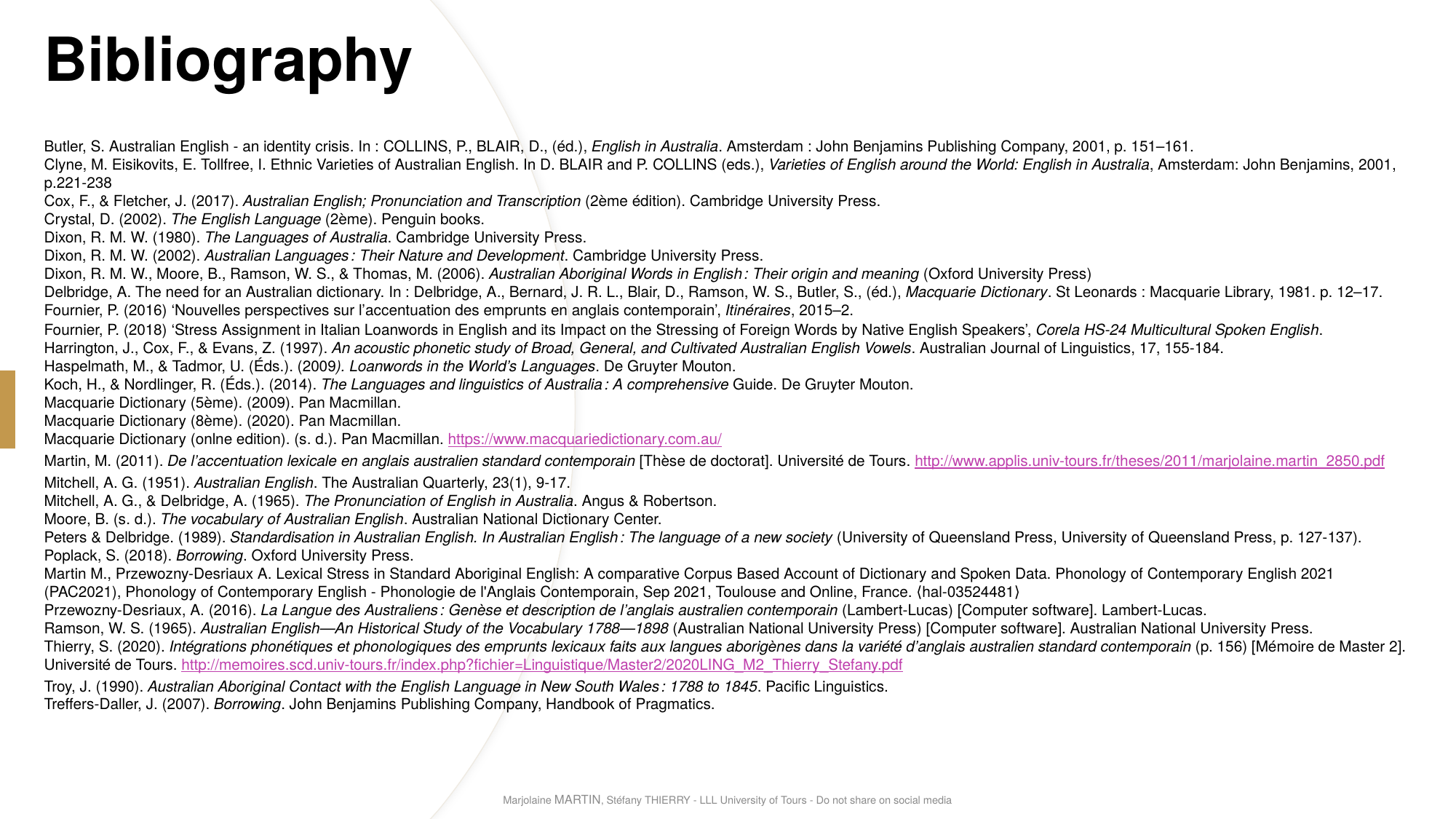

# Bibliography
Butler, S. Australian English - an identity crisis. In : COLLINS, P., BLAIR, D., (éd.), English in Australia. Amsterdam : John Benjamins Publishing Company, 2001, p. 151–161.
Clyne, M. Eisikovits, E. Tollfree, I. Ethnic Varieties of Australian English. In D. Blair and P. Collins (eds.), Varieties of English around the World: English in Australia, Amsterdam: John Benjamins, 2001, p.221-238
Cox, F., & Fletcher, J. (2017). Australian English; Pronunciation and Transcription (2ème édition). Cambridge University Press.
Crystal, D. (2002). The English Language (2ème). Penguin books.
Dixon, R. M. W. (1980). The Languages of Australia. Cambridge University Press.
Dixon, R. M. W. (2002). Australian Languages : Their Nature and Development. Cambridge University Press.
Dixon, R. M. W., Moore, B., Ramson, W. S., & Thomas, M. (2006). Australian Aboriginal Words in English : Their origin and meaning (Oxford University Press)
Delbridge, A. The need for an Australian dictionary. In : Delbridge, A., Bernard, J. R. L., Blair, D., Ramson, W. S., Butler, S., (éd.), Macquarie Dictionary. St Leonards : Macquarie Library, 1981. p. 12–17.
Fournier, P. (2016) ‘Nouvelles perspectives sur l’accentuation des emprunts en anglais contemporain’, Itinéraires, 2015–2.
Fournier, P. (2018) ‘Stress Assignment in Italian Loanwords in English and its Impact on the Stressing of Foreign Words by Native English Speakers’, Corela HS-24 Multicultural Spoken English.
Harrington, J., Cox, F., & Evans, Z. (1997). An acoustic phonetic study of Broad, General, and Cultivated Australian English Vowels. Australian Journal of Linguistics, 17, 155‑184.
Haspelmath, M., & Tadmor, U. (Éds.). (2009). Loanwords in the World’s Languages. De Gruyter Mouton.
Koch, H., & Nordlinger, R. (Éds.). (2014). The Languages and linguistics of Australia : A comprehensive Guide. De Gruyter Mouton.
Macquarie Dictionary (5ème). (2009). Pan Macmillan.
Macquarie Dictionary (8ème). (2020). Pan Macmillan.
Macquarie Dictionary (onlne edition). (s. d.). Pan Macmillan. https://www.macquariedictionary.com.au/
Martin, M. (2011). De l’accentuation lexicale en anglais australien standard contemporain [Thèse de doctorat]. Université de Tours. http://www.applis.univ-tours.fr/theses/2011/marjolaine.martin_2850.pdf
Mitchell, A. G. (1951). Australian English. The Australian Quarterly, 23(1), 9‑17.
Mitchell, A. G., & Delbridge, A. (1965). The Pronunciation of English in Australia. Angus & Robertson.
Moore, B. (s. d.). The vocabulary of Australian English. Australian National Dictionary Center.
Peters & Delbridge. (1989). Standardisation in Australian English. In Australian English : The language of a new society (University of Queensland Press, University of Queensland Press, p. 127‑137).
Poplack, S. (2018). Borrowing. Oxford University Press.
Martin M., Przewozny-Desriaux A. Lexical Stress in Standard Aboriginal English: A comparative Corpus Based Account of Dictionary and Spoken Data. Phonology of Contemporary English 2021 (PAC2021), Phonology of Contemporary English - Phonologie de l'Anglais Contemporain, Sep 2021, Toulouse and Online, France. ⟨hal-03524481⟩
Przewozny-Desriaux, A. (2016). La Langue des Australiens : Genèse et description de l’anglais australien contemporain (Lambert-Lucas) [Computer software]. Lambert-Lucas.
Ramson, W. S. (1965). Australian English—An Historical Study of the Vocabulary 1788—1898 (Australian National University Press) [Computer software]. Australian National University Press.
Thierry, S. (2020). Intégrations phonétiques et phonologiques des emprunts lexicaux faits aux langues aborigènes dans la variété d’anglais australien standard contemporain (p. 156) [Mémoire de Master 2]. Université de Tours. http://memoires.scd.univ-tours.fr/index.php?fichier=Linguistique/Master2/2020LING_M2_Thierry_Stefany.pdf
Troy, J. (1990). Australian Aboriginal Contact with the English Language in New South Wales : 1788 to 1845. Pacific Linguistics.
Treffers-Daller, J. (2007). Borrowing. John Benjamins Publishing Company, Handbook of Pragmatics.

31
Marjolaine MARTIN, Stéfany THIERRY - LLL University of Tours - Do not share on social media